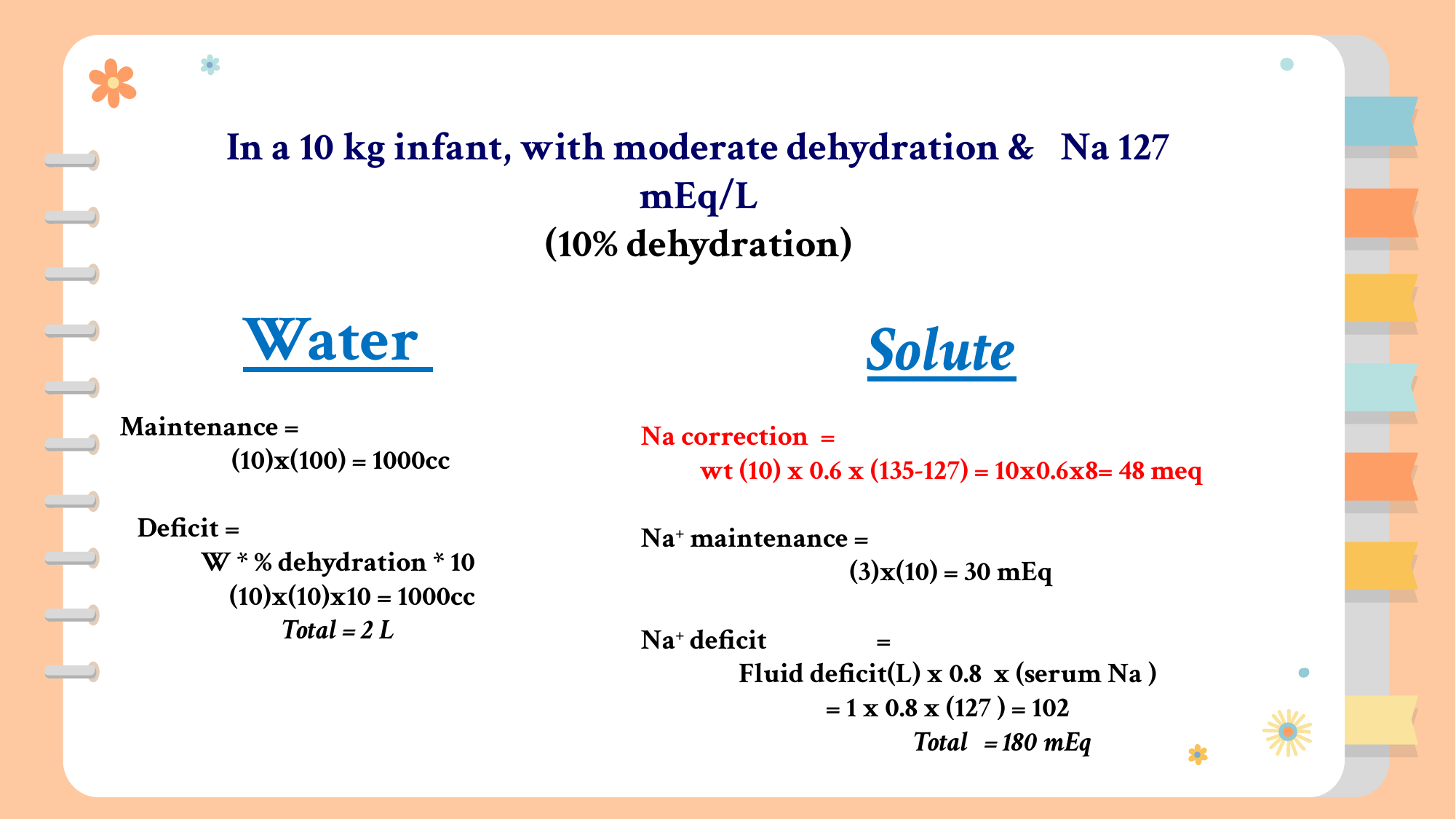

In a 10 kg infant, with moderate dehydration &   Na 127 mEq/L
(10% dehydration)
Water
Maintenance =
 (10)x(100) = 1000cc
   Deficit =
W * % dehydration * 10
     (10)x(10)x10 = 1000cc
Total = 2 L
Solute
Na correction  =
 wt (10) x 0.6 x (135-127) = 10x0.6x8= 48 meq
Na+ maintenance =
 (3)x(10) = 30 mEq
Na+ deficit	   =
 Fluid deficit(L) x 0.8  x (serum Na )
= 1 x 0.8 x (127 ) = 102
	Total   = 180 mEq